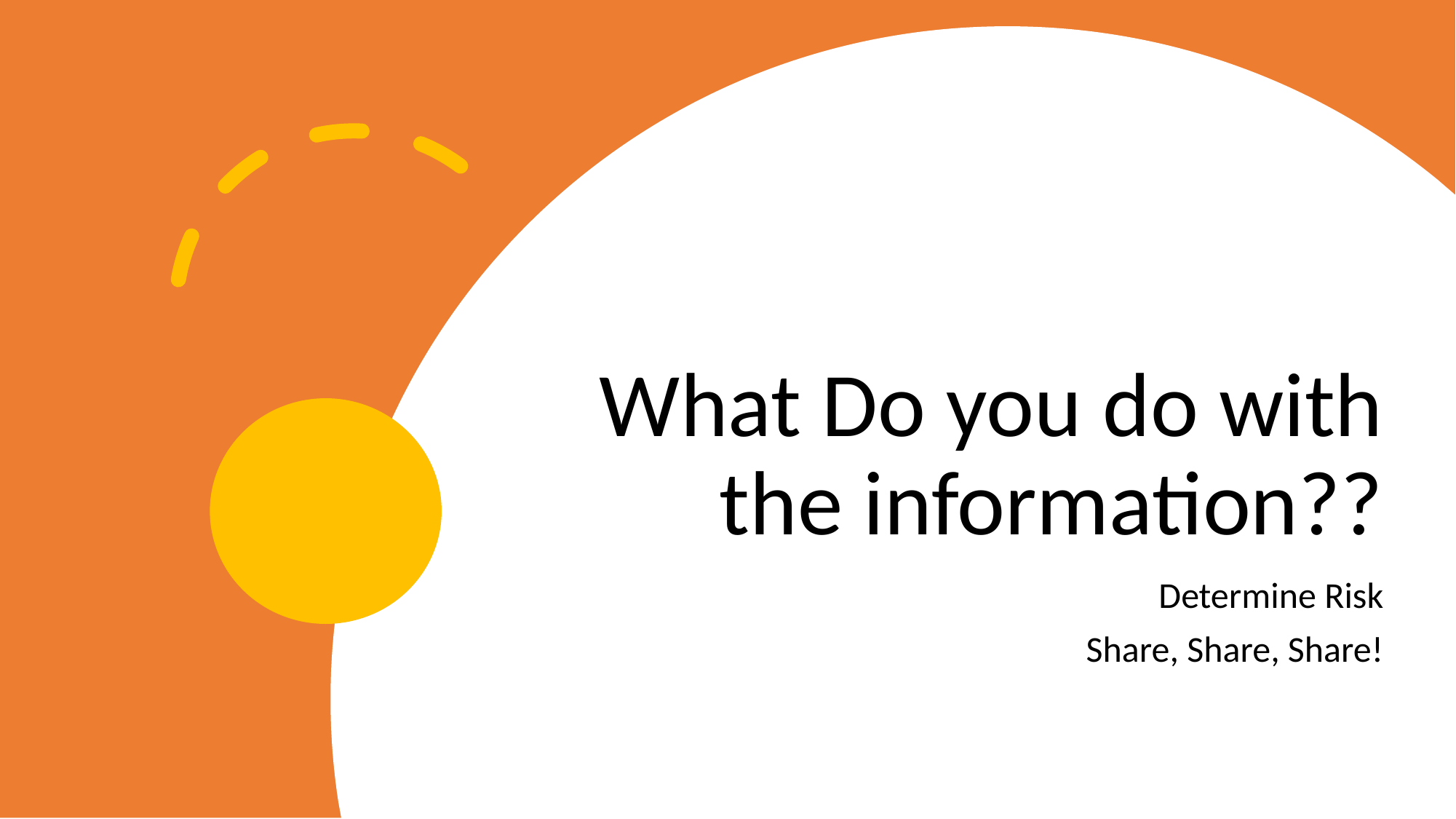

# What Do you do with the information??

Determine Risk
Share, Share, Share!